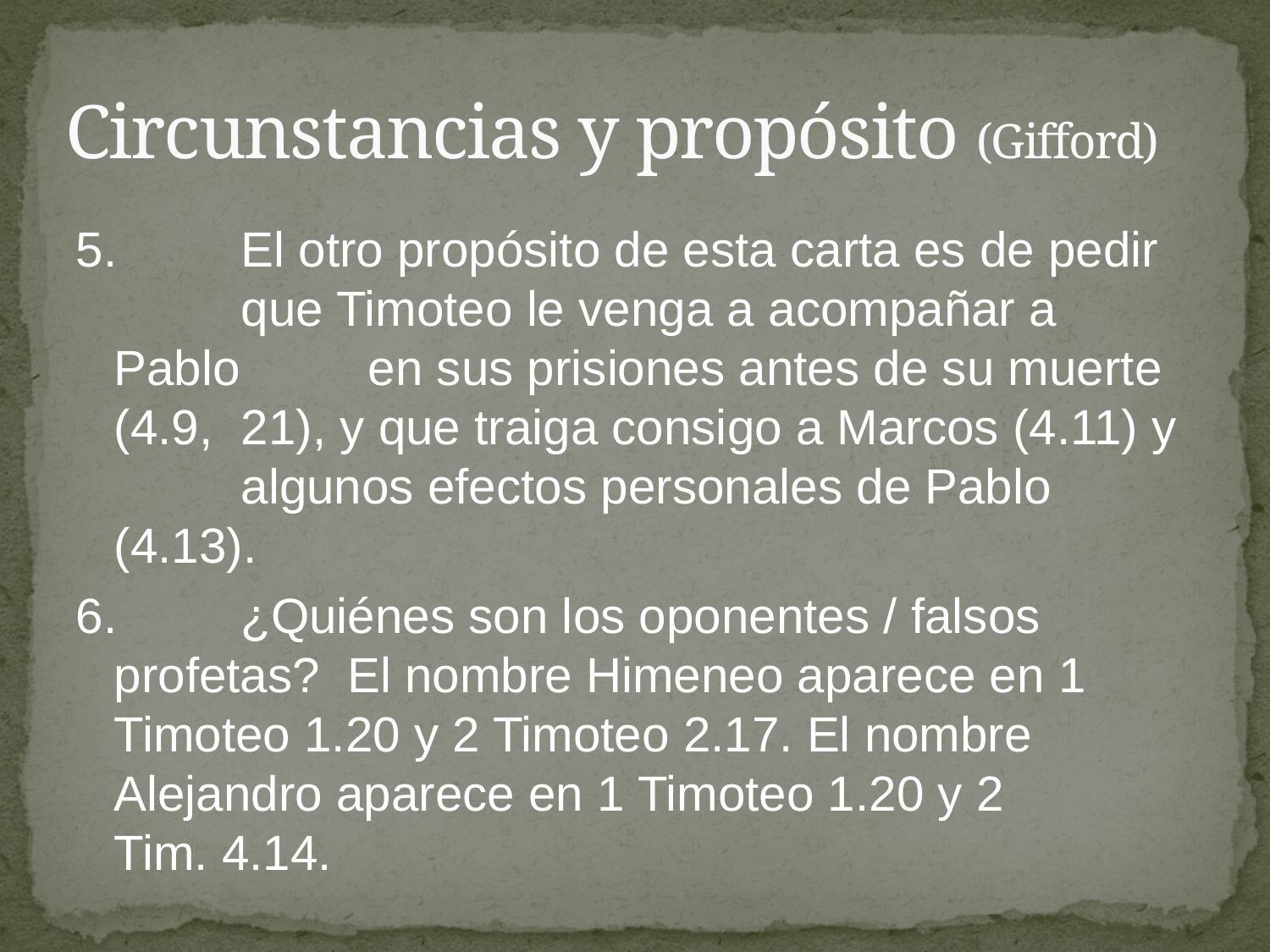

# Circunstancias y propósito (Gifford)
5.	El otro propósito de esta carta es de pedir 	que Timoteo le venga a acompañar a Pablo 	en sus prisiones antes de su muerte (4.9, 	21), y que traiga consigo a Marcos (4.11) y 	algunos efectos personales de Pablo (4.13).
6.	¿Quiénes son los oponentes / falsos 	profetas?  El nombre Himeneo aparece en 1 	Timoteo 1.20 y 2 Timoteo 2.17. El nombre 	Alejandro aparece en 1 Timoteo 1.20 y 2 	Tim. 4.14.